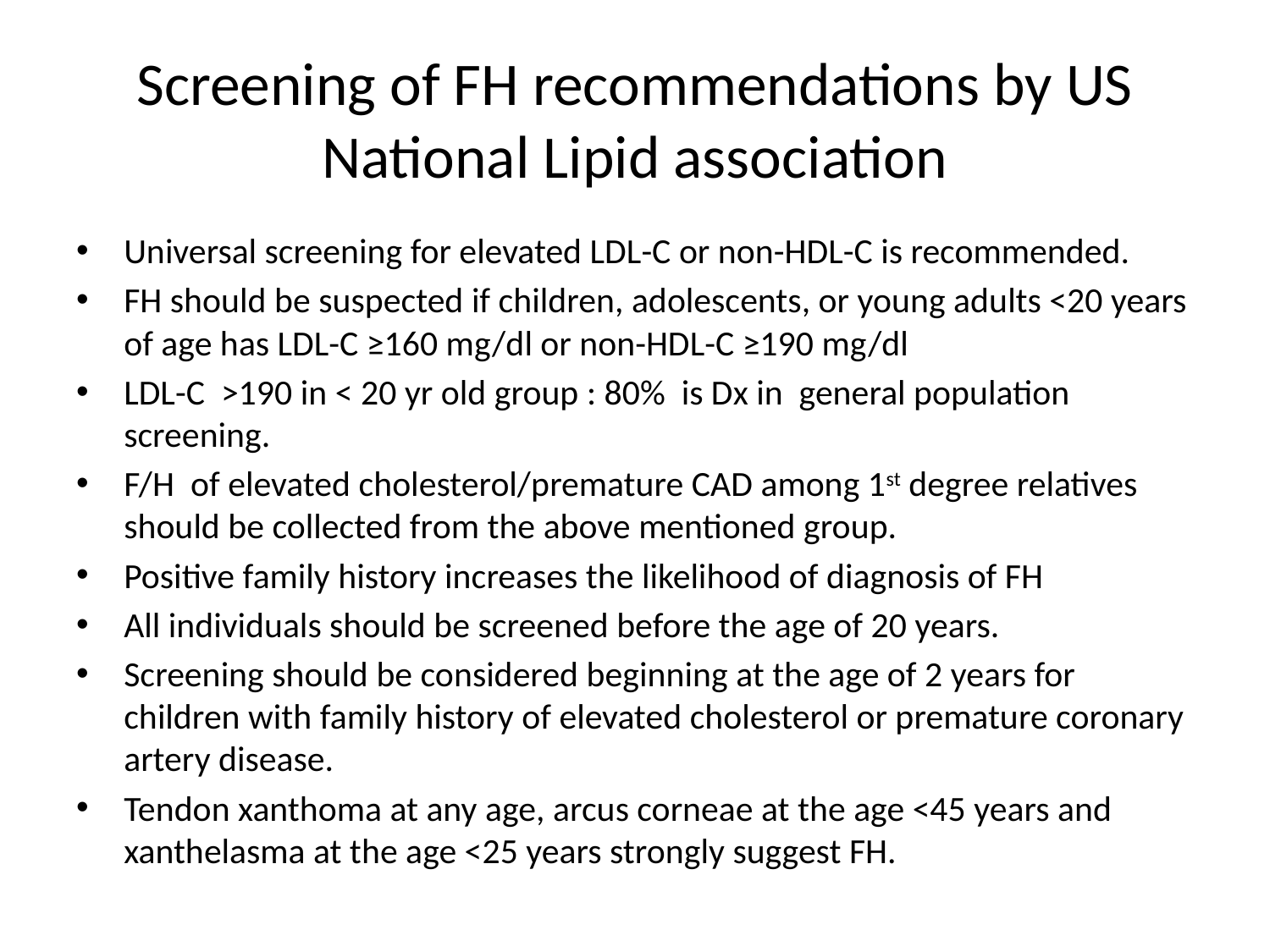

# Screening of FH recommendations by US National Lipid association
Universal screening for elevated LDL-C or non-HDL-C is recommended.
FH should be suspected if children, adolescents, or young adults <20 years of age has LDL-C ≥160 mg/dl or non-HDL-C ≥190 mg/dl
LDL-C  >190 in < 20 yr old group : 80%  is Dx in  general population screening.
F/H  of elevated cholesterol/premature CAD among 1st degree relatives should be collected from the above mentioned group.
Positive family history increases the likelihood of diagnosis of FH
All individuals should be screened before the age of 20 years.
Screening should be considered beginning at the age of 2 years for children with family history of elevated cholesterol or premature coronary artery disease.
Tendon xanthoma at any age, arcus corneae at the age <45 years and xanthelasma at the age <25 years strongly suggest FH.